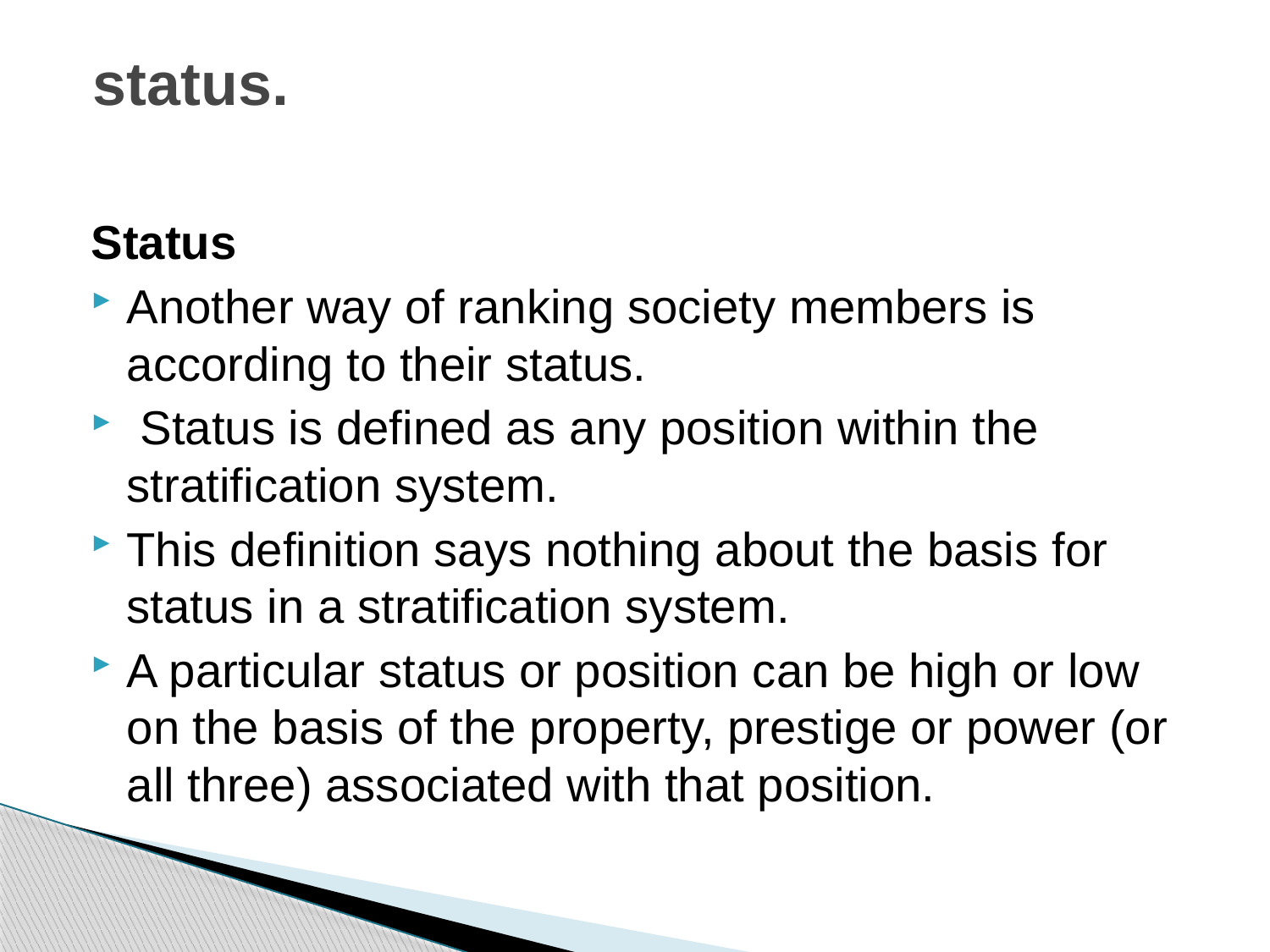

# status.
Status
Another way of ranking society members is according to their status.
 Status is defined as any position within the stratification system.
This definition says nothing about the basis for status in a stratification system.
A particular status or position can be high or low on the basis of the property, prestige or power (or all three) associated with that position.